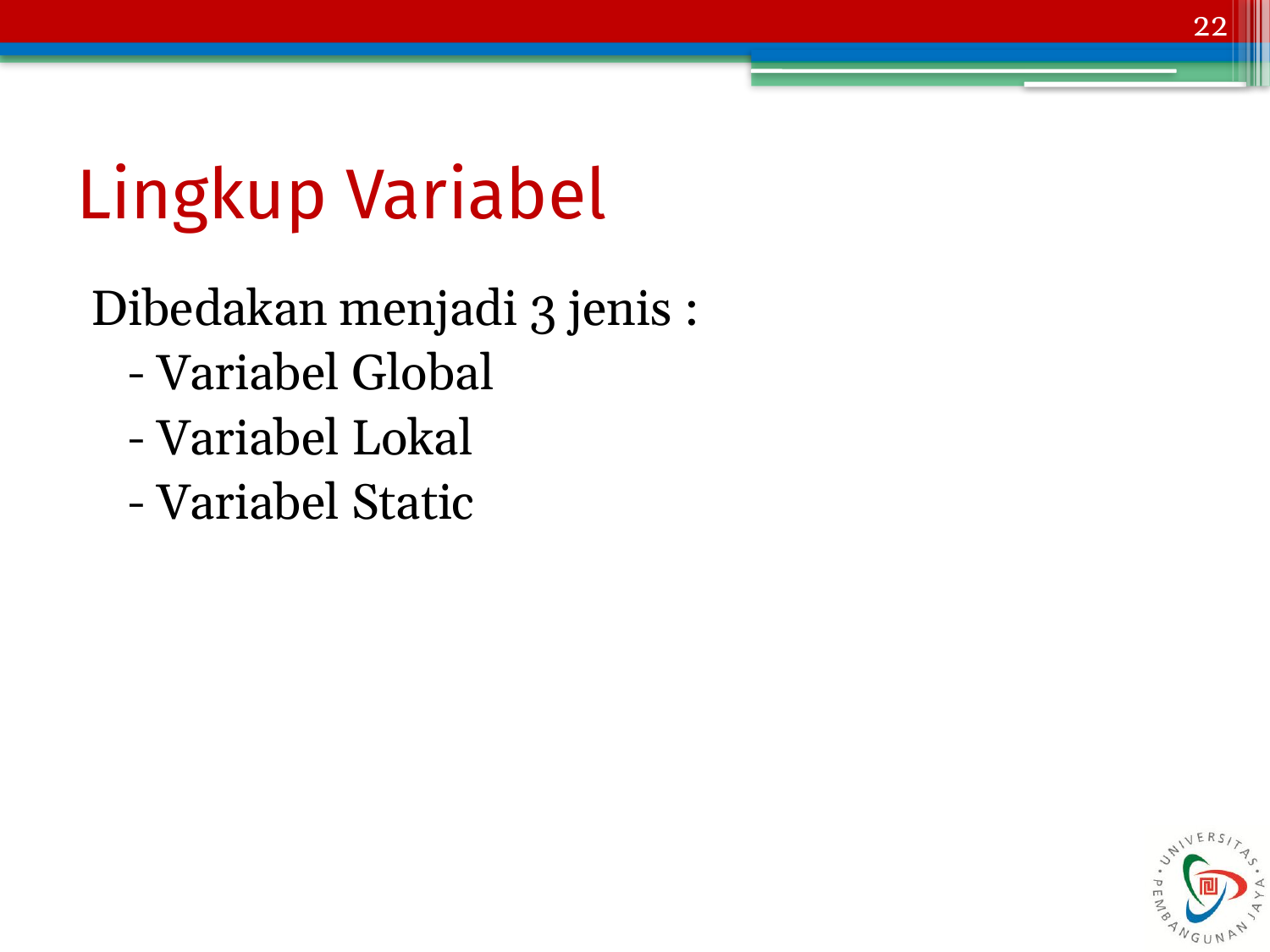

22
# Lingkup Variabel
Dibedakan menjadi 3 jenis :
	- Variabel Global
	- Variabel Lokal
	- Variabel Static